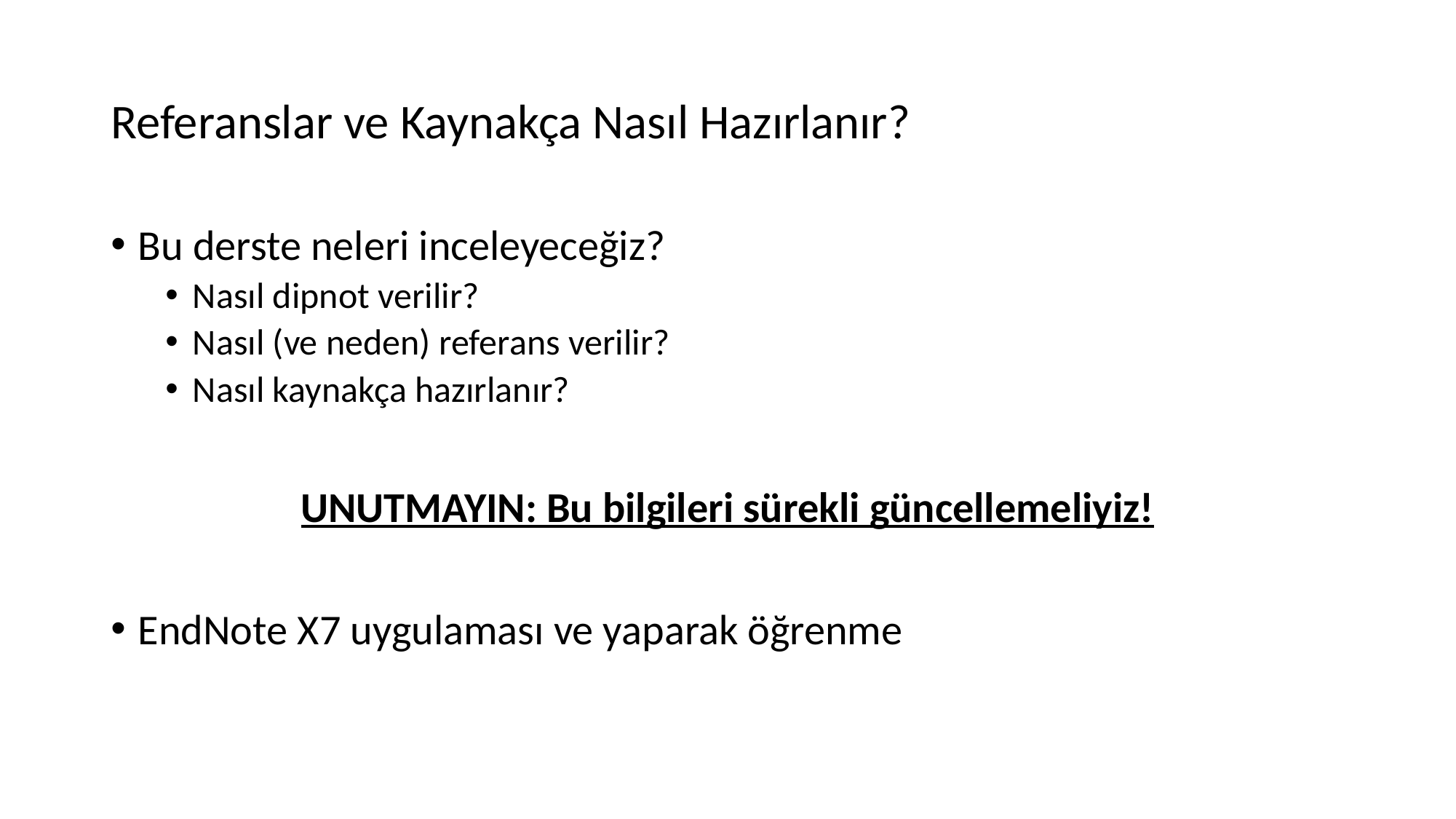

# Referanslar ve Kaynakça Nasıl Hazırlanır?
Bu derste neleri inceleyeceğiz?
Nasıl dipnot verilir?
Nasıl (ve neden) referans verilir?
Nasıl kaynakça hazırlanır?

UNUTMAYIN: Bu bilgileri sürekli güncellemeliyiz!

EndNote X7 uygulaması ve yaparak öğrenme